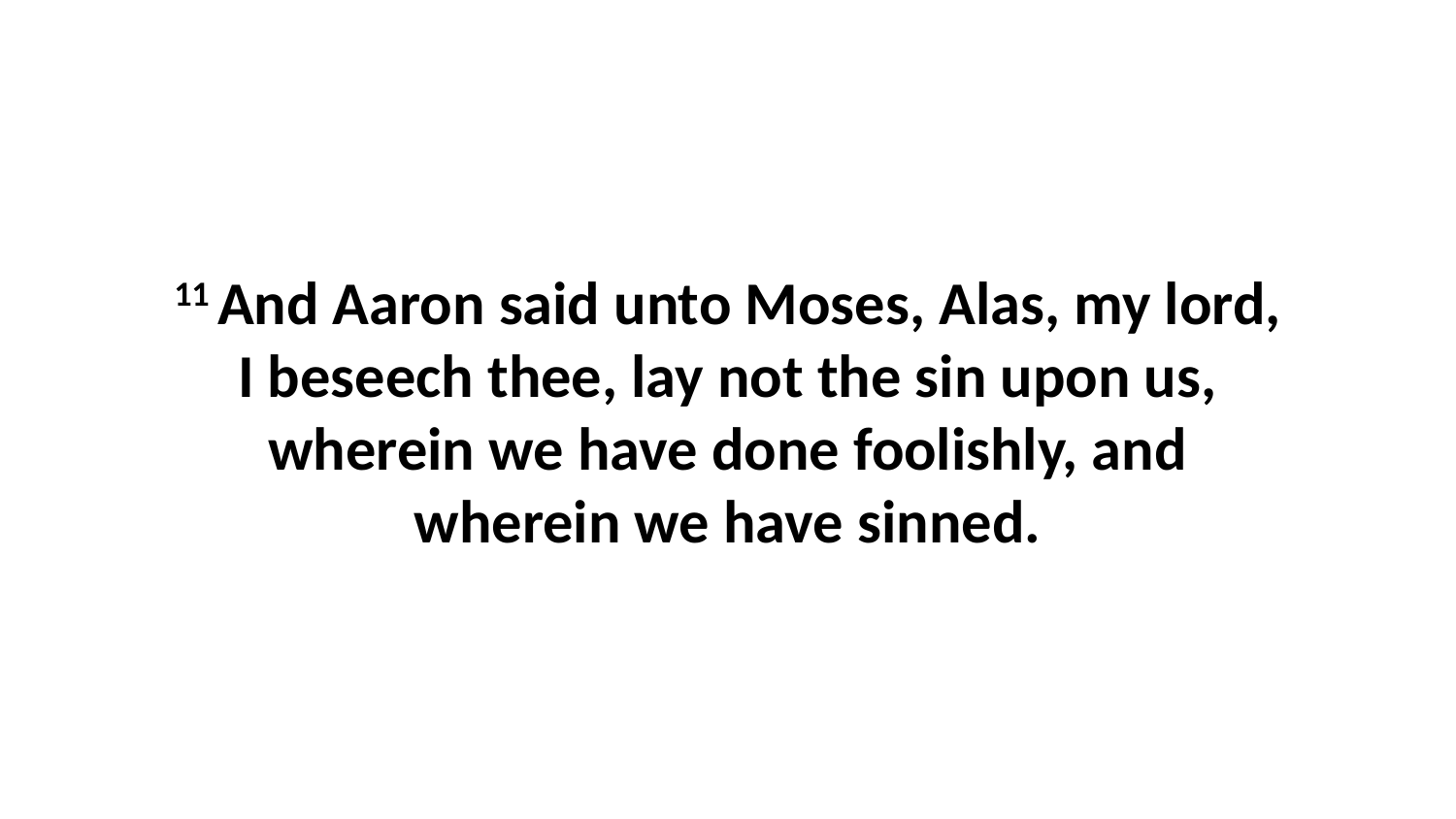

11 And Aaron said unto Moses, Alas, my lord, I beseech thee, lay not the sin upon us, wherein we have done foolishly, and wherein we have sinned.